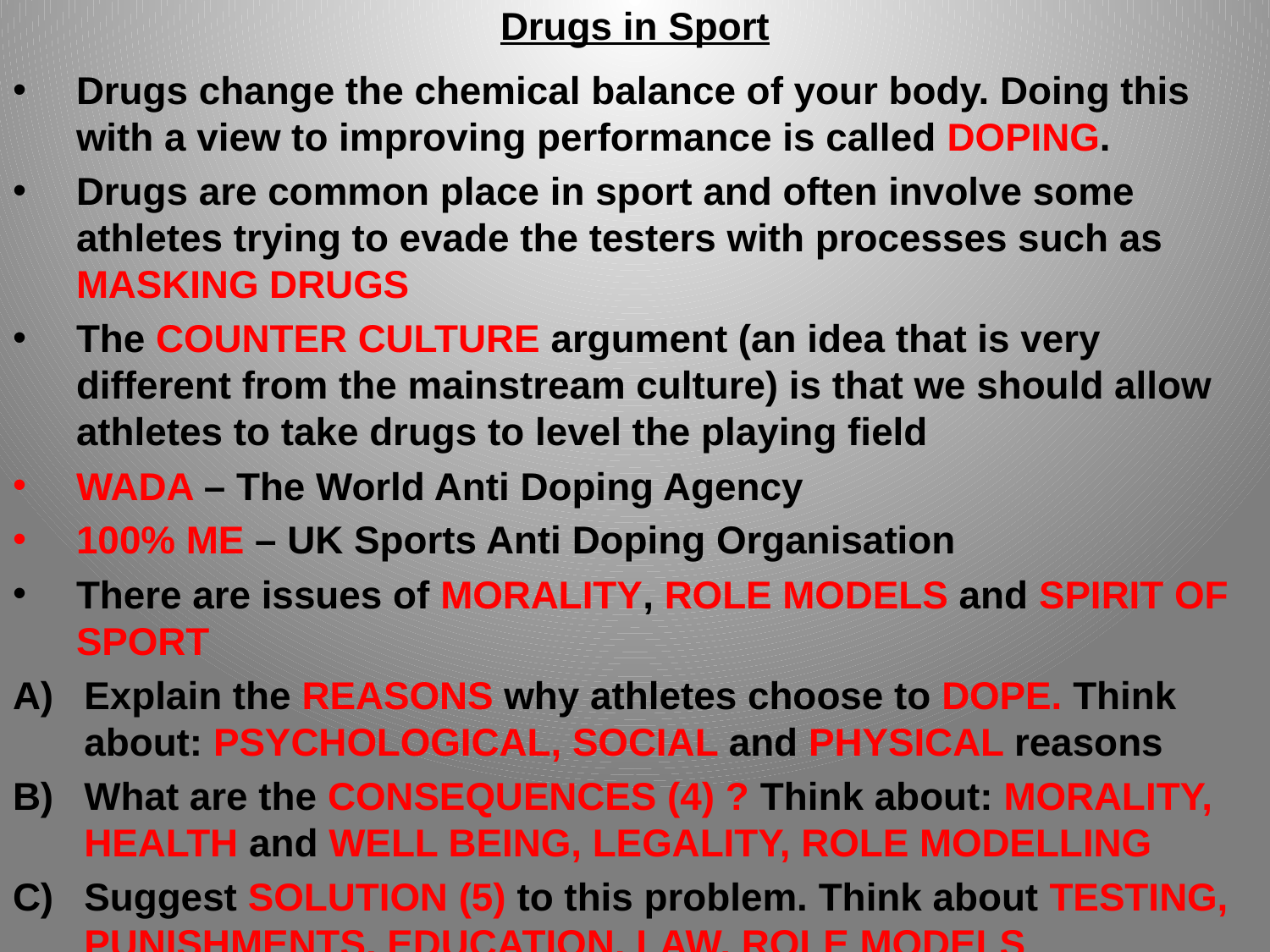

# Drugs in Sport
Drugs change the chemical balance of your body. Doing this with a view to improving performance is called DOPING.
Drugs are common place in sport and often involve some athletes trying to evade the testers with processes such as MASKING DRUGS
The COUNTER CULTURE argument (an idea that is very different from the mainstream culture) is that we should allow athletes to take drugs to level the playing field
WADA – The World Anti Doping Agency
100% ME – UK Sports Anti Doping Organisation
There are issues of MORALITY, ROLE MODELS and SPIRIT OF SPORT
Explain the REASONS why athletes choose to DOPE. Think about: PSYCHOLOGICAL, SOCIAL and PHYSICAL reasons
What are the CONSEQUENCES (4) ? Think about: MORALITY, HEALTH and WELL BEING, LEGALITY, ROLE MODELLING
Suggest SOLUTION (5) to this problem. Think about TESTING, PUNISHMENTS, EDUCATION, LAW, ROLE MODELS